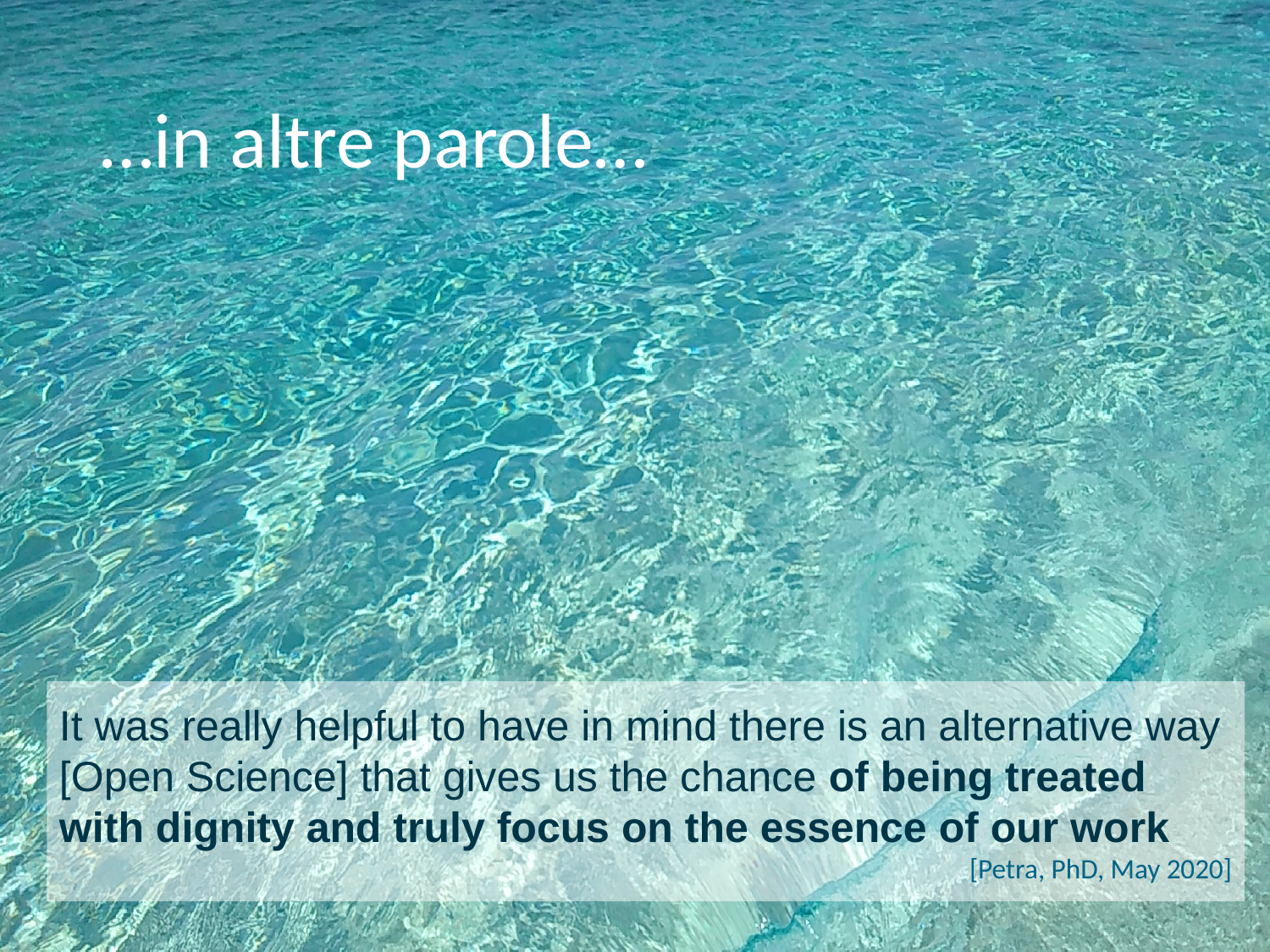

# …in altre parole…
It was really helpful to have in mind there is an alternative way [Open Science] that gives us the chance of being treated with dignity and truly focus on the essence of our work
[Petra, PhD, May 2020]